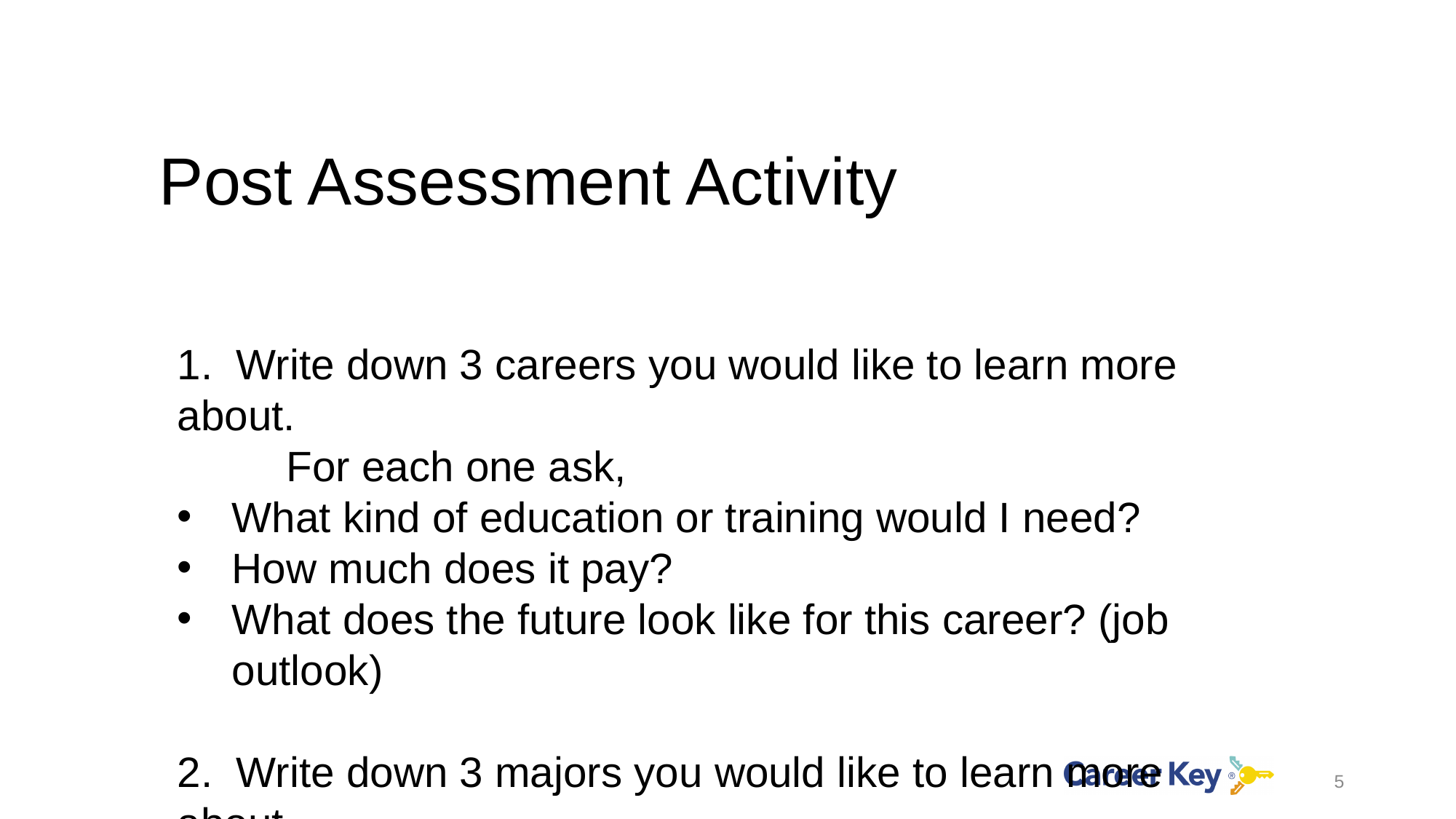

# Post Assessment Activity
1.  Write down 3 careers you would like to learn more about.
	For each one ask,
What kind of education or training would I need?
How much does it pay?
What does the future look like for this career? (job outlook)

2.  Write down 3 majors you would like to learn more about.
5